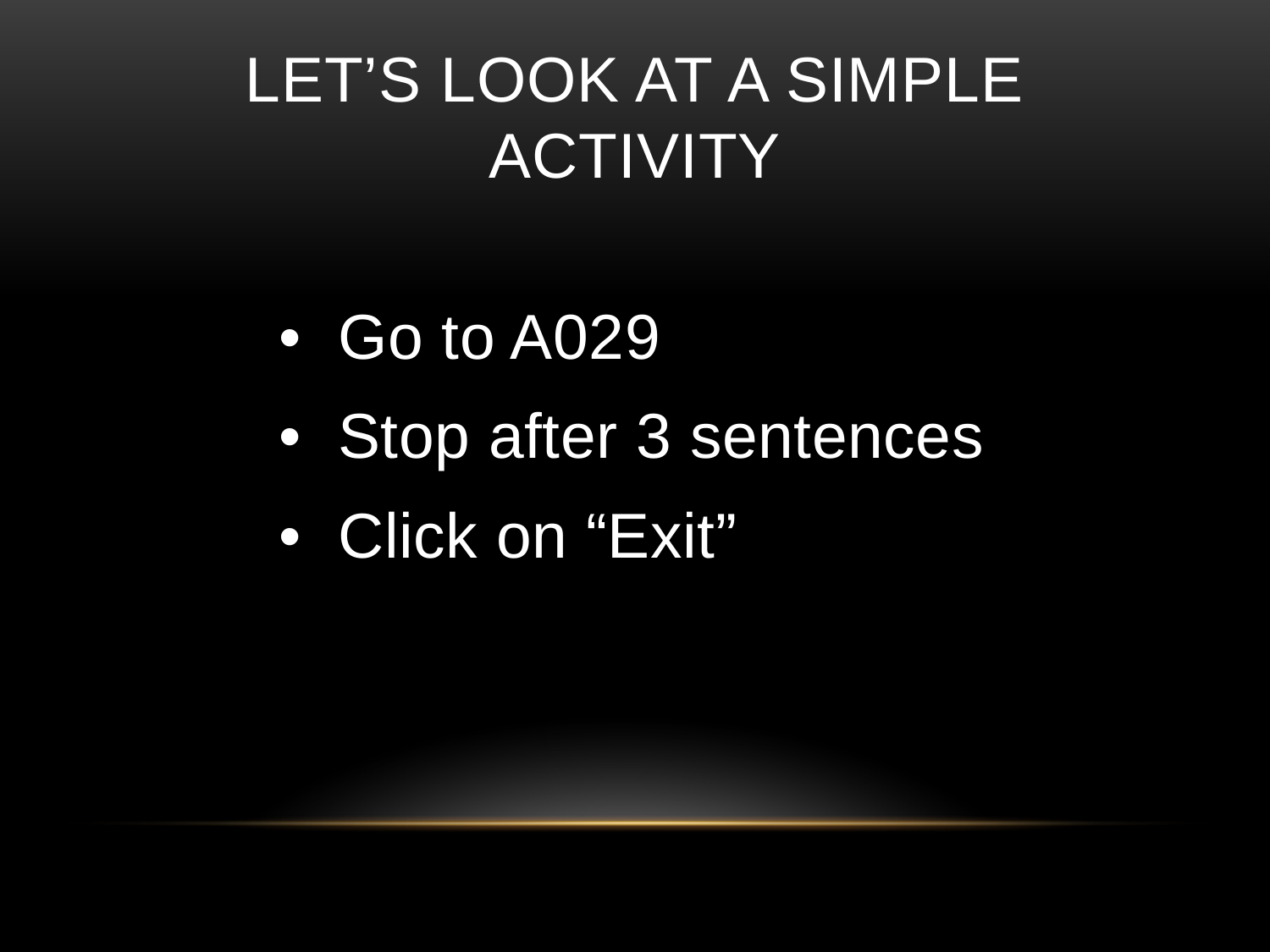

# Let’s Look at A simple Activity
•  Go to A029
•  Stop after 3 sentences
•  Click on “Exit”